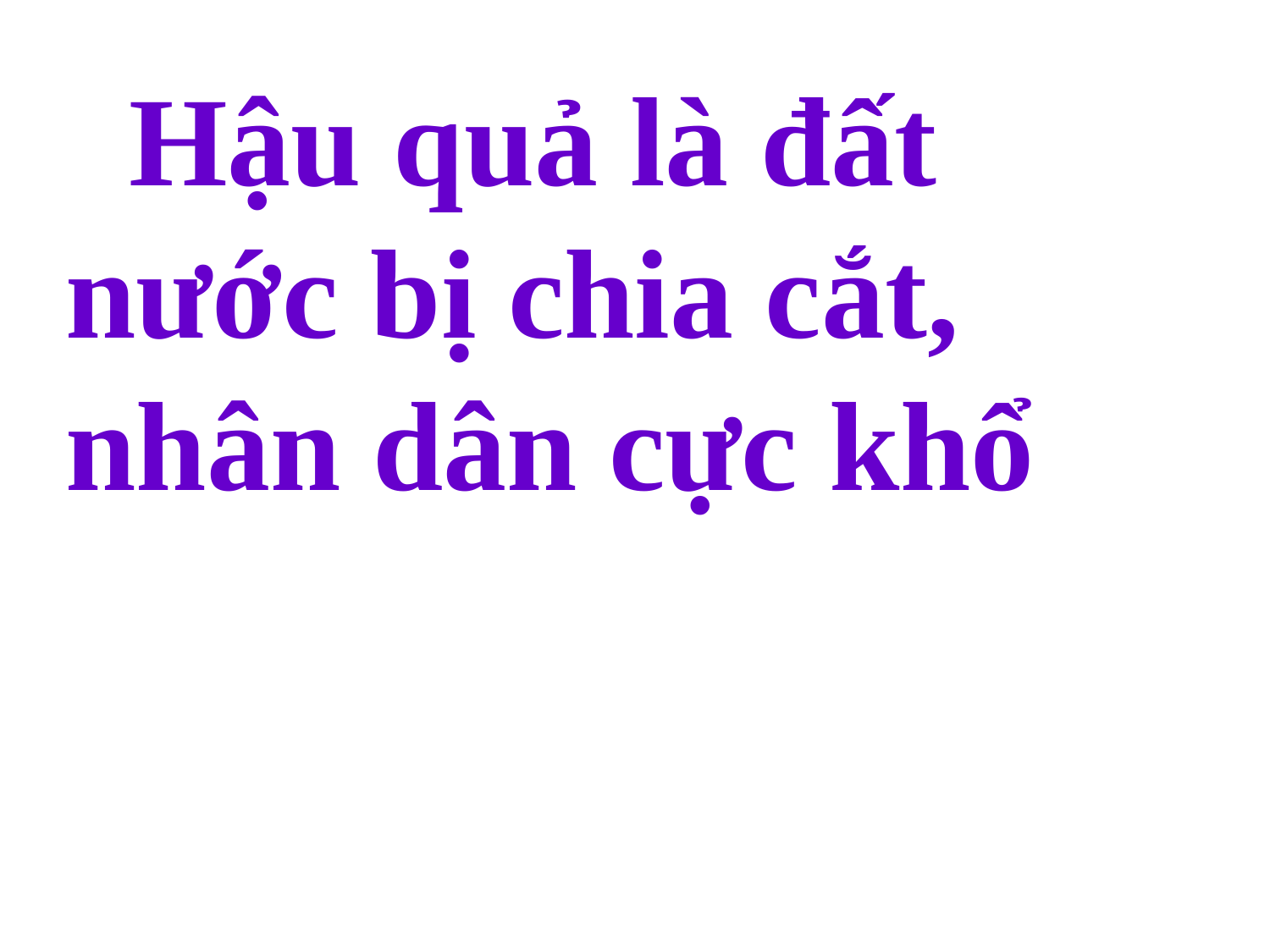

Hậu quả là đất nước bị chia cắt, nhân dân cực khổ